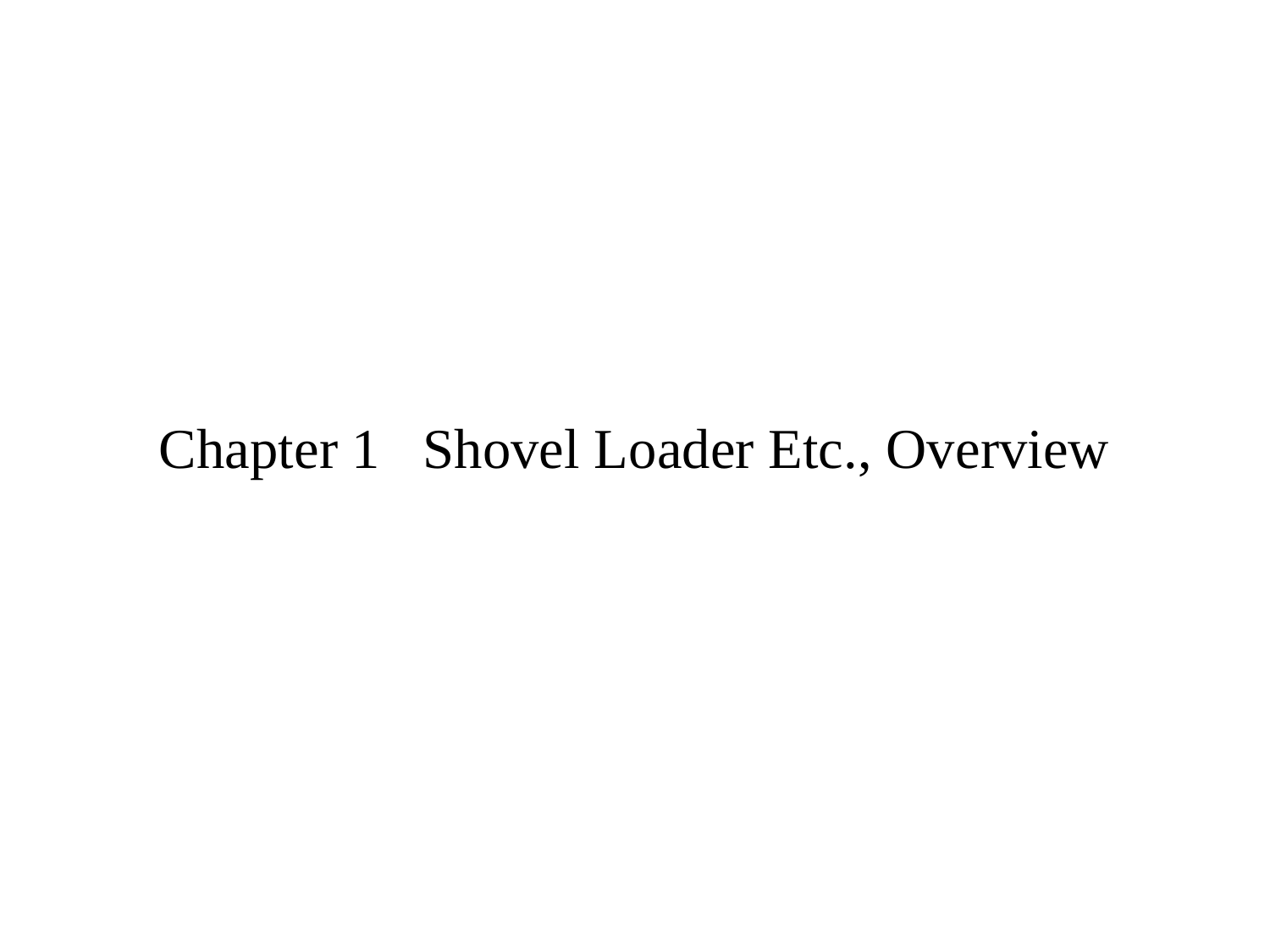

# Chapter 1   Shovel Loader Etc., Overview